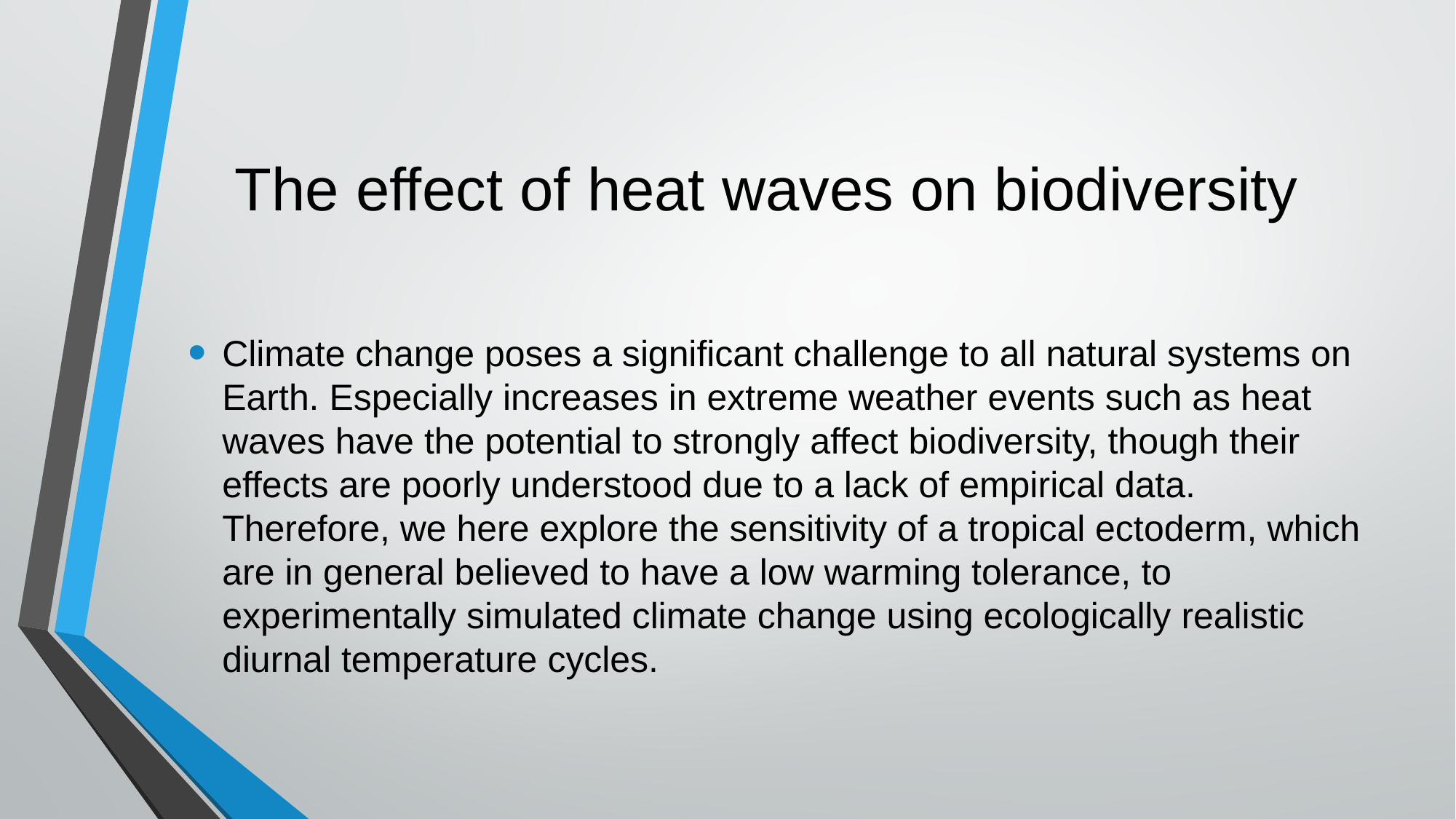

The effect of heat waves on biodiversity
Climate change poses a significant challenge to all natural systems on Earth. Especially increases in extreme weather events such as heat waves have the potential to strongly affect biodiversity, though their effects are poorly understood due to a lack of empirical data. Therefore, we here explore the sensitivity of a tropical ectoderm, which are in general believed to have a low warming tolerance, to experimentally simulated climate change using ecologically realistic diurnal temperature cycles.